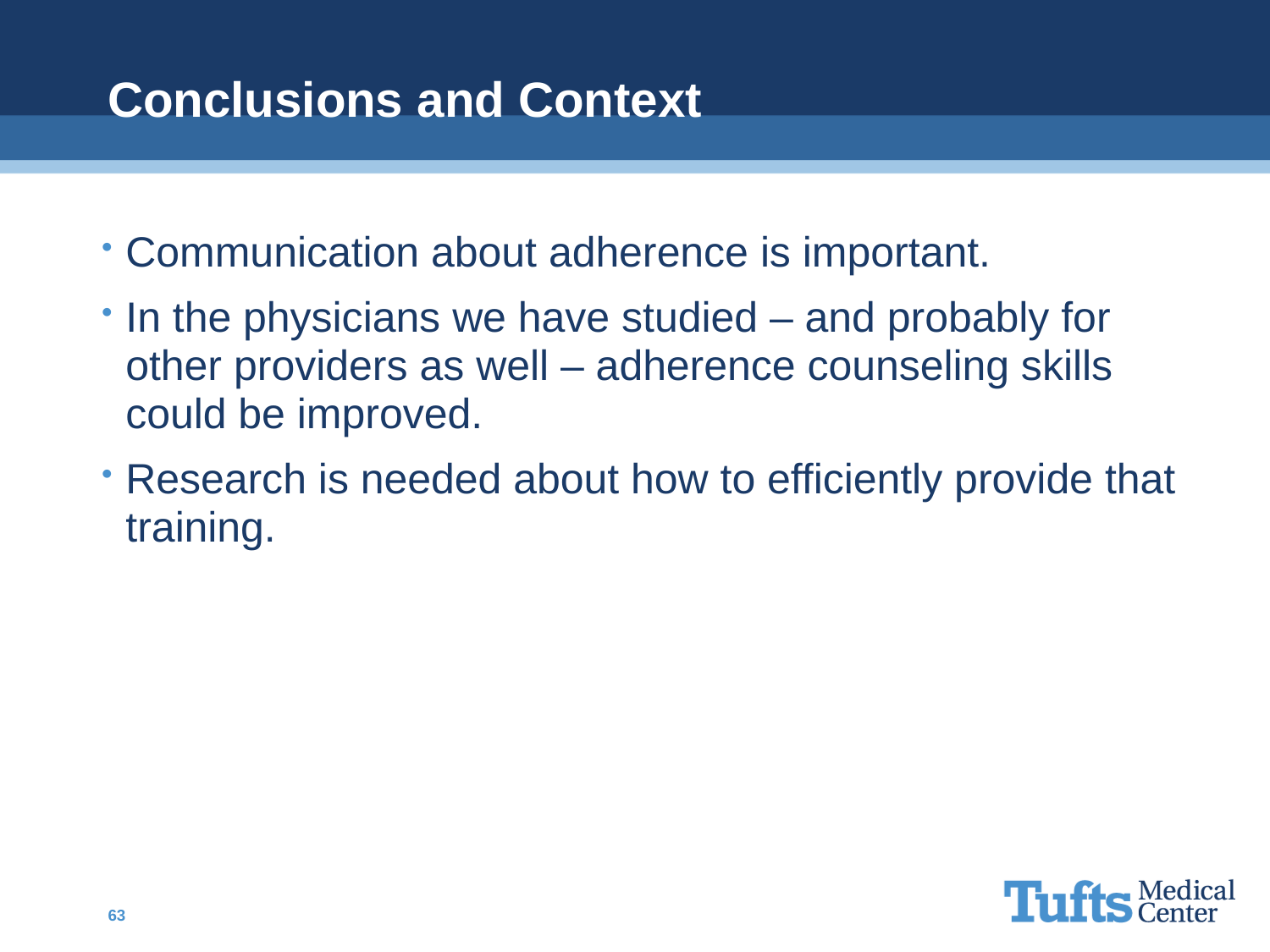

# Conclusions and Context
Communication about adherence is important.
In the physicians we have studied – and probably for other providers as well – adherence counseling skills could be improved.
Research is needed about how to efficiently provide that training.
63